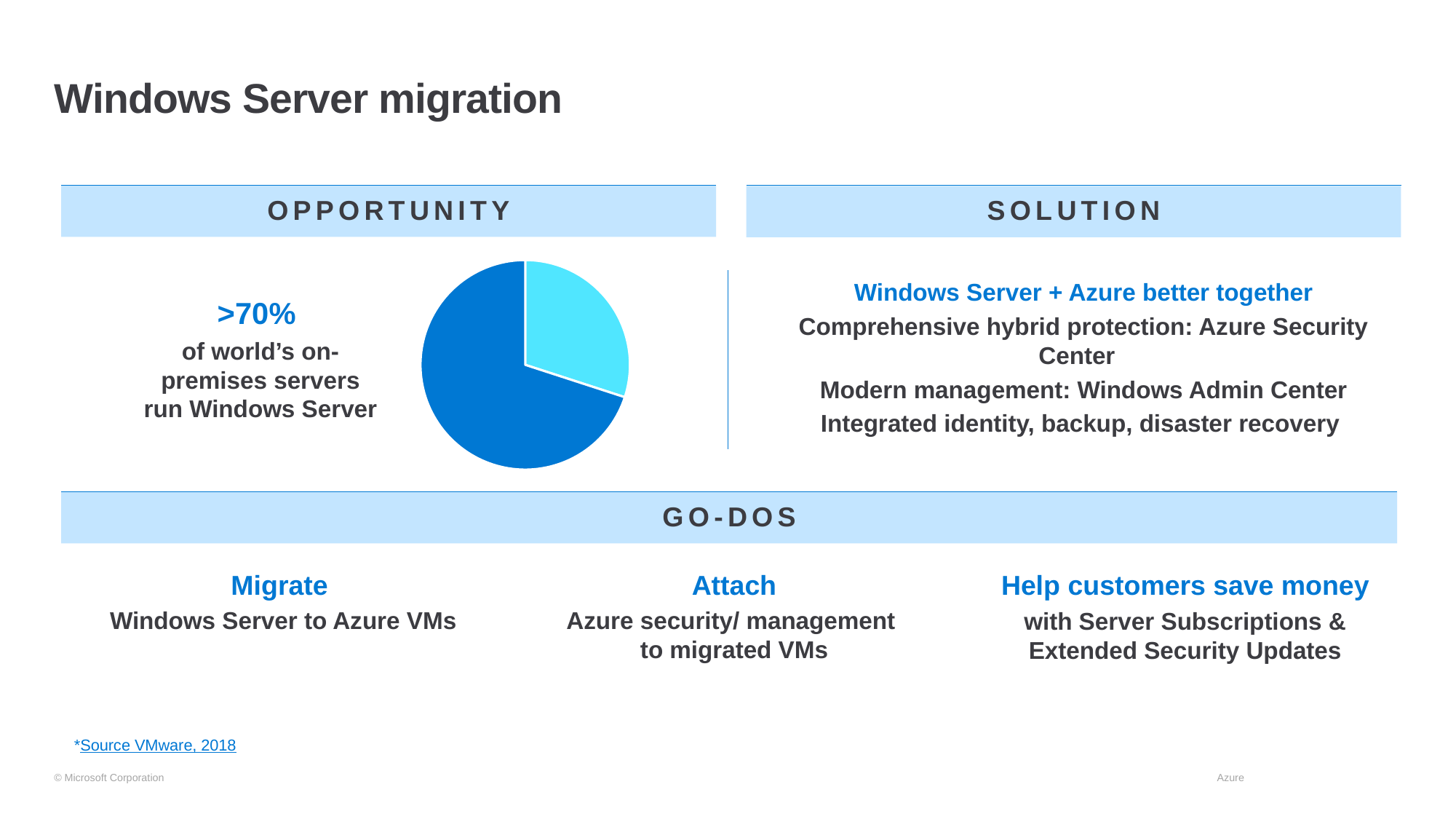

# Windows Server migration
OPPORTUNITY
SOLUTION
GO-DOS

### Chart

| Category | On-premises |
|---|---|
| Other | 30.0 |
| Windows Server | 70.0 |
Windows Server + Azure better together
Comprehensive hybrid protection: Azure Security Center
Modern management: Windows Admin Center
Integrated identity, backup, disaster recovery
>70%
of world’s on-premises servers run Windows Server
Migrate
Windows Server to Azure VMs
Attach
Azure security/ management
to migrated VMs

Help customers save money
with Server Subscriptions & Extended Security Updates
* *Source VMware, 2018
© Microsoft Corporation                                         								                Azure